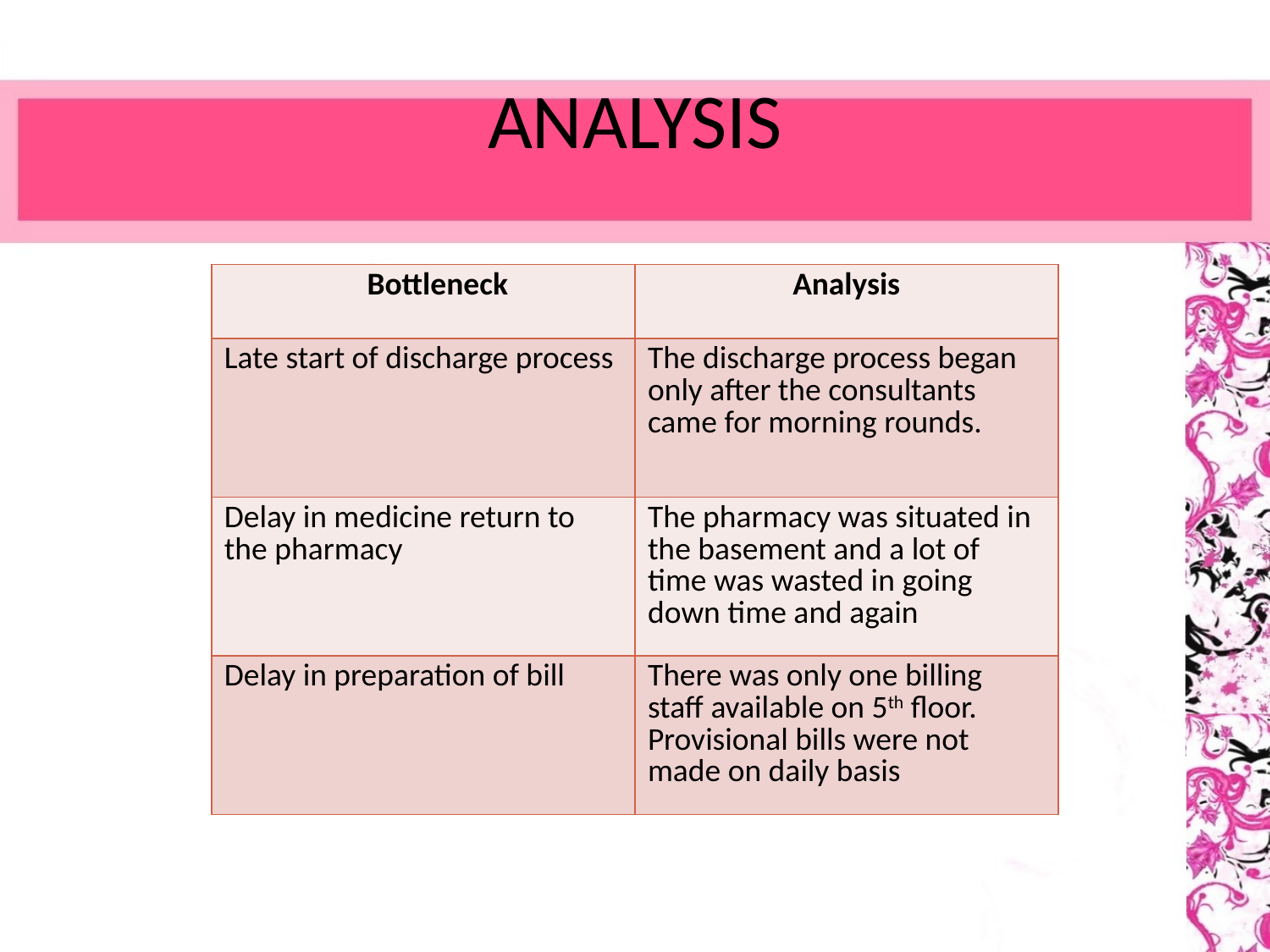

# ANALYSIS
| Bottleneck | Analysis |
| --- | --- |
| Late start of discharge process | The discharge process began only after the consultants came for morning rounds. |
| Delay in medicine return to the pharmacy | The pharmacy was situated in the basement and a lot of time was wasted in going down time and again |
| Delay in preparation of bill | There was only one billing staff available on 5th floor. Provisional bills were not made on daily basis |